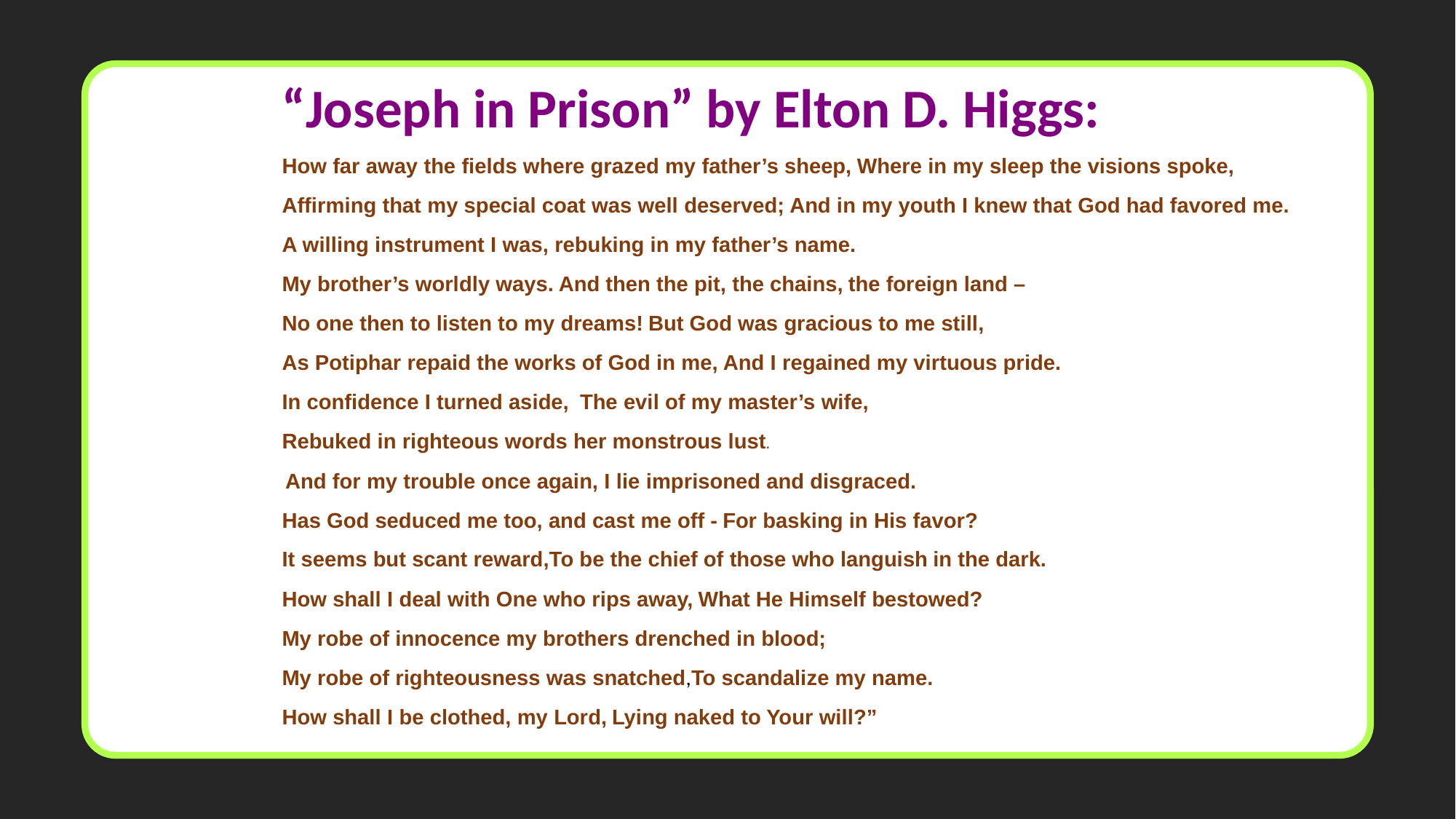

“Joseph in Prison” by Elton D. Higgs:
How far away the fields where grazed my father’s sheep, Where in my sleep the visions spoke,
Affirming that my special coat was well deserved; And in my youth I knew that God had favored me.
A willing instrument I was, rebuking in my father’s name.
My brother’s worldly ways. And then the pit, the chains, the foreign land –
No one then to listen to my dreams! But God was gracious to me still,
As Potiphar repaid the works of God in me, And I regained my virtuous pride.
In confidence I turned aside,  The evil of my master’s wife,
Rebuked in righteous words her monstrous lust.
 And for my trouble once again, I lie imprisoned and disgraced.
Has God seduced me too, and cast me off - For basking in His favor?
It seems but scant reward,To be the chief of those who languish in the dark.
How shall I deal with One who rips away, What He Himself bestowed?
My robe of innocence my brothers drenched in blood;
My robe of righteousness was snatched,To scandalize my name.
How shall I be clothed, my Lord, Lying naked to Your will?”